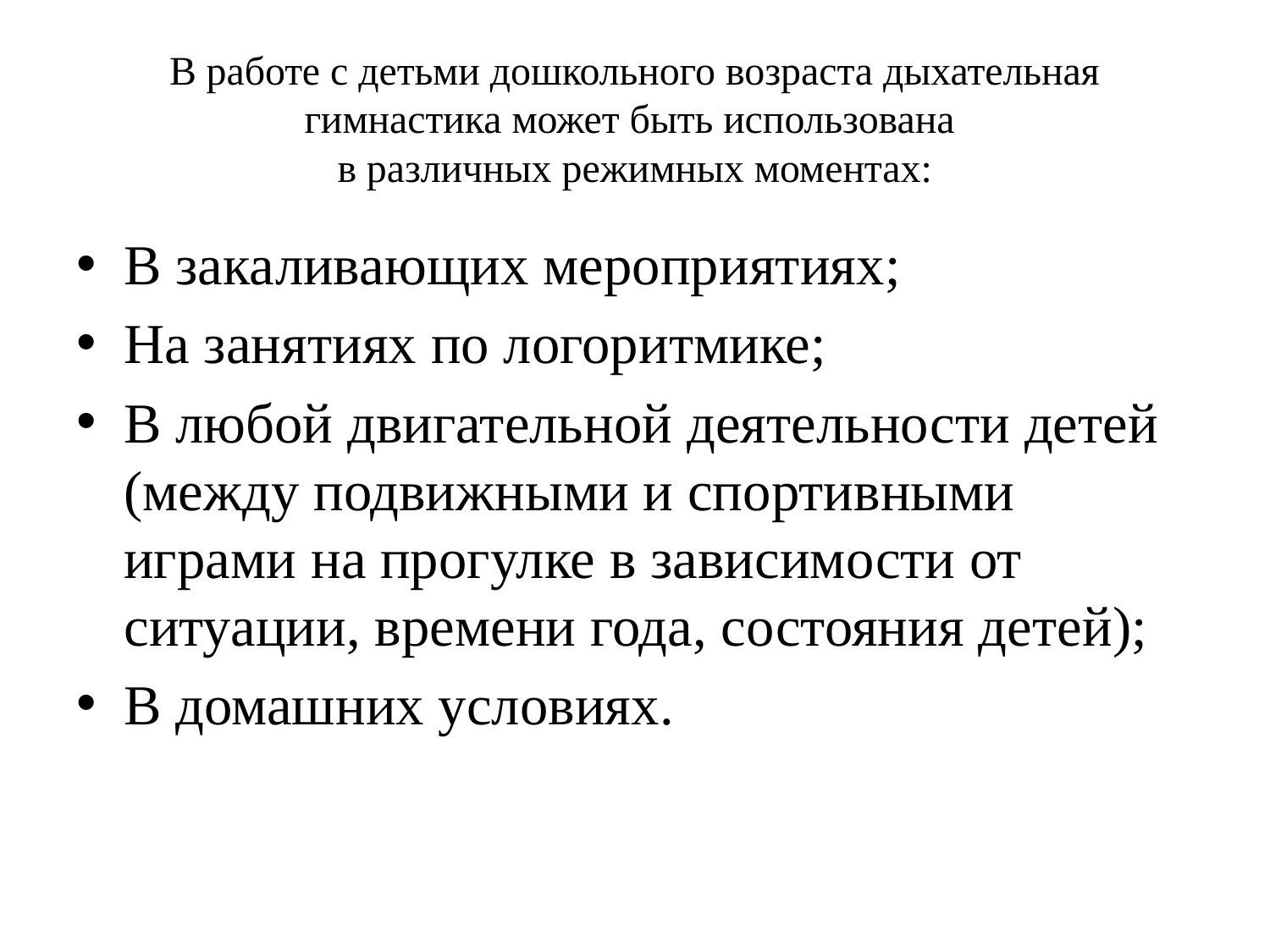

# В работе с детьми дошкольного возраста дыхательная гимнастика может быть использована в различных режимных моментах:
В закаливающих мероприятиях;
На занятиях по логоритмике;
В любой двигательной деятельности детей (между подвижными и спортивными играми на прогулке в зависимости от ситуации, времени года, состояния детей);
В домашних условиях.